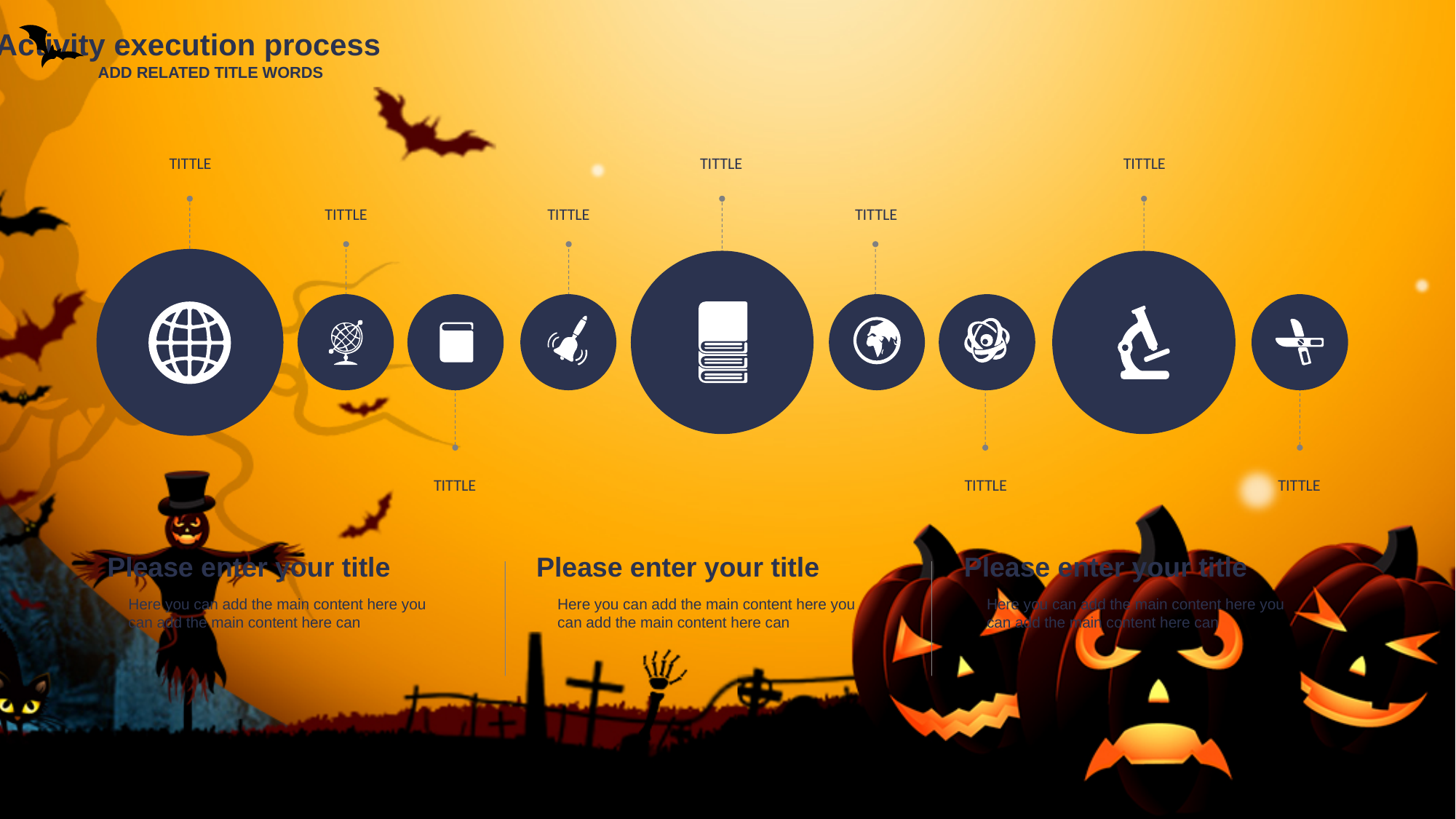

Activity execution process
ADD RELATED TITLE WORDS
TITTLE
TITTLE
TITTLE

TITTLE
TITTLE
TITTLE

TITTLE
TITTLE
TITTLE
Please enter your title
Here you can add the main content here you can add the main content here can
Please enter your title
Here you can add the main content here you can add the main content here can
Please enter your title
Here you can add the main content here you can add the main content here can